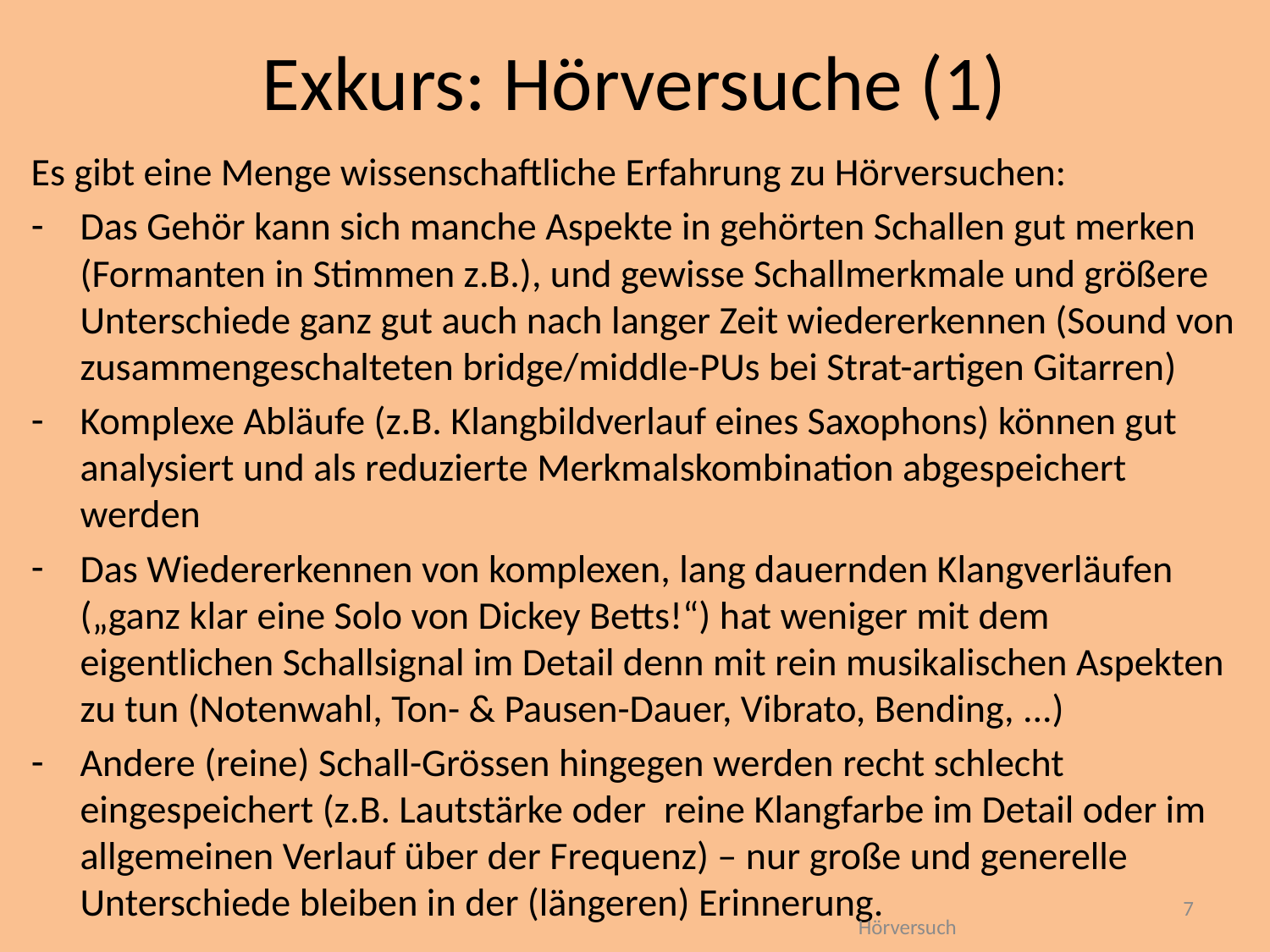

# Exkurs: Hörversuche (1)
Es gibt eine Menge wissenschaftliche Erfahrung zu Hörversuchen:
Das Gehör kann sich manche Aspekte in gehörten Schallen gut merken (Formanten in Stimmen z.B.), und gewisse Schallmerkmale und größere Unterschiede ganz gut auch nach langer Zeit wiedererkennen (Sound von zusammengeschalteten bridge/middle-PUs bei Strat-artigen Gitarren)
Komplexe Abläufe (z.B. Klangbildverlauf eines Saxophons) können gut analysiert und als reduzierte Merkmalskombination abgespeichert werden
Das Wiedererkennen von komplexen, lang dauernden Klangverläufen („ganz klar eine Solo von Dickey Betts!“) hat weniger mit dem eigentlichen Schallsignal im Detail denn mit rein musikalischen Aspekten zu tun (Notenwahl, Ton- & Pausen-Dauer, Vibrato, Bending, ...)
Andere (reine) Schall-Grössen hingegen werden recht schlecht eingespeichert (z.B. Lautstärke oder  reine Klangfarbe im Detail oder im allgemeinen Verlauf über der Frequenz) – nur große und generelle Unterschiede bleiben in der (längeren) Erinnerung.
7
Hörversuch